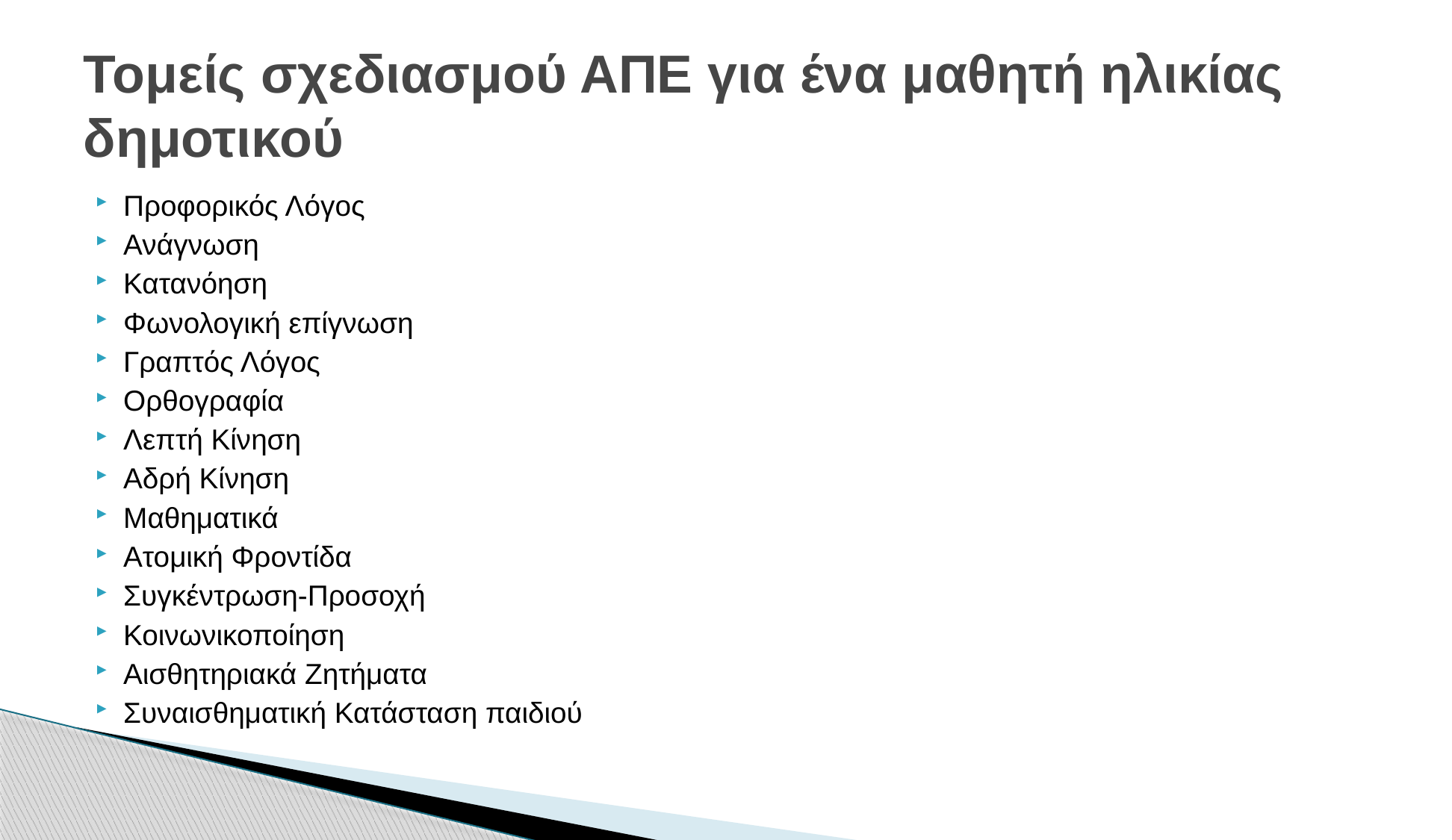

# Τομείς σχεδιασμού ΑΠΕ για ένα μαθητή ηλικίας δημοτικού
Προφορικός Λόγος
Ανάγνωση
Κατανόηση
Φωνολογική επίγνωση
Γραπτός Λόγος
Ορθογραφία
Λεπτή Κίνηση
Αδρή Κίνηση
Μαθηματικά
Ατομική Φροντίδα
Συγκέντρωση-Προσοχή
Κοινωνικοποίηση
Αισθητηριακά Ζητήματα
Συναισθηματική Κατάσταση παιδιού